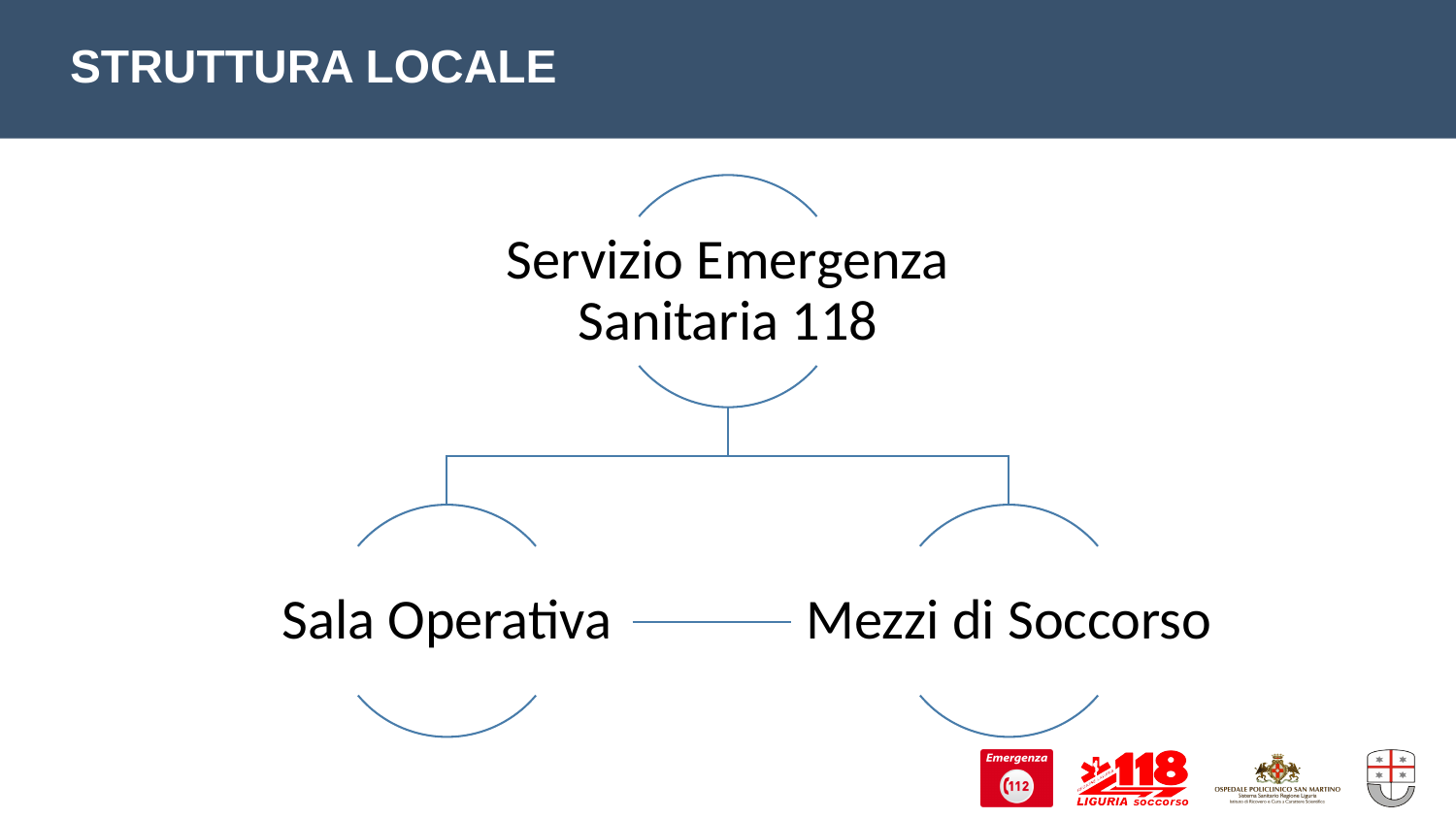

# STRUTTURA LOCALE
Servizio Emergenza Sanitaria 118
Sala Operativa
Mezzi di Soccorso